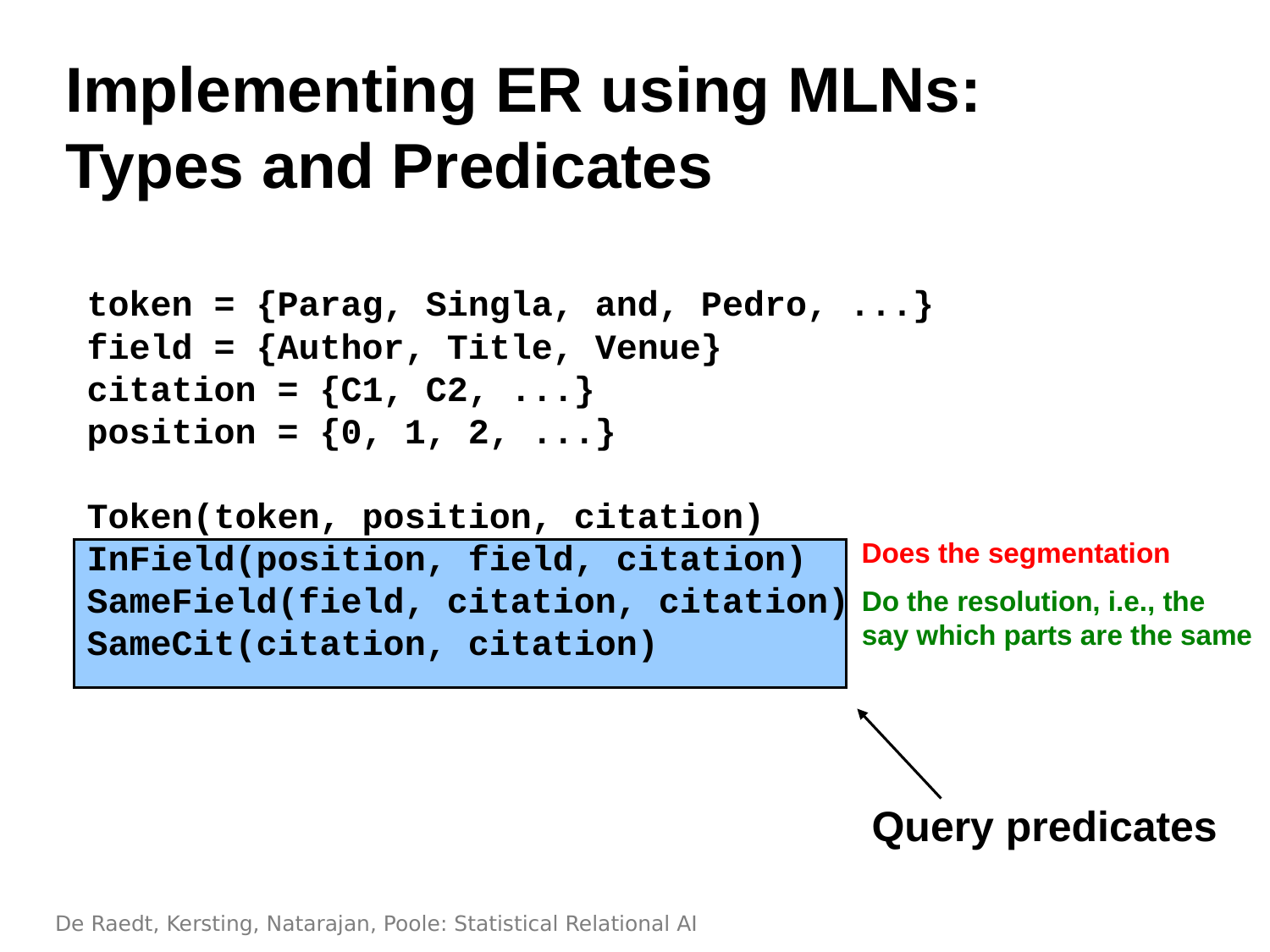

# Implementing ER using MLNs: Types and Predicates
token = {Parag, Singla, and, Pedro, ...}
field = {Author, Title, Venue}
citation = {C1, C2, ...}
position = {0, 1, 2, ...}

Token(token, position, citation)
InField(position, field, citation)
SameField(field, citation, citation)
SameCit(citation, citation)
Does the segmentation

Do the resolution, i.e., the
say which parts are the same

Query predicates
De Raedt, Kersting, Natarajan, Poole: Statistical Relational AI